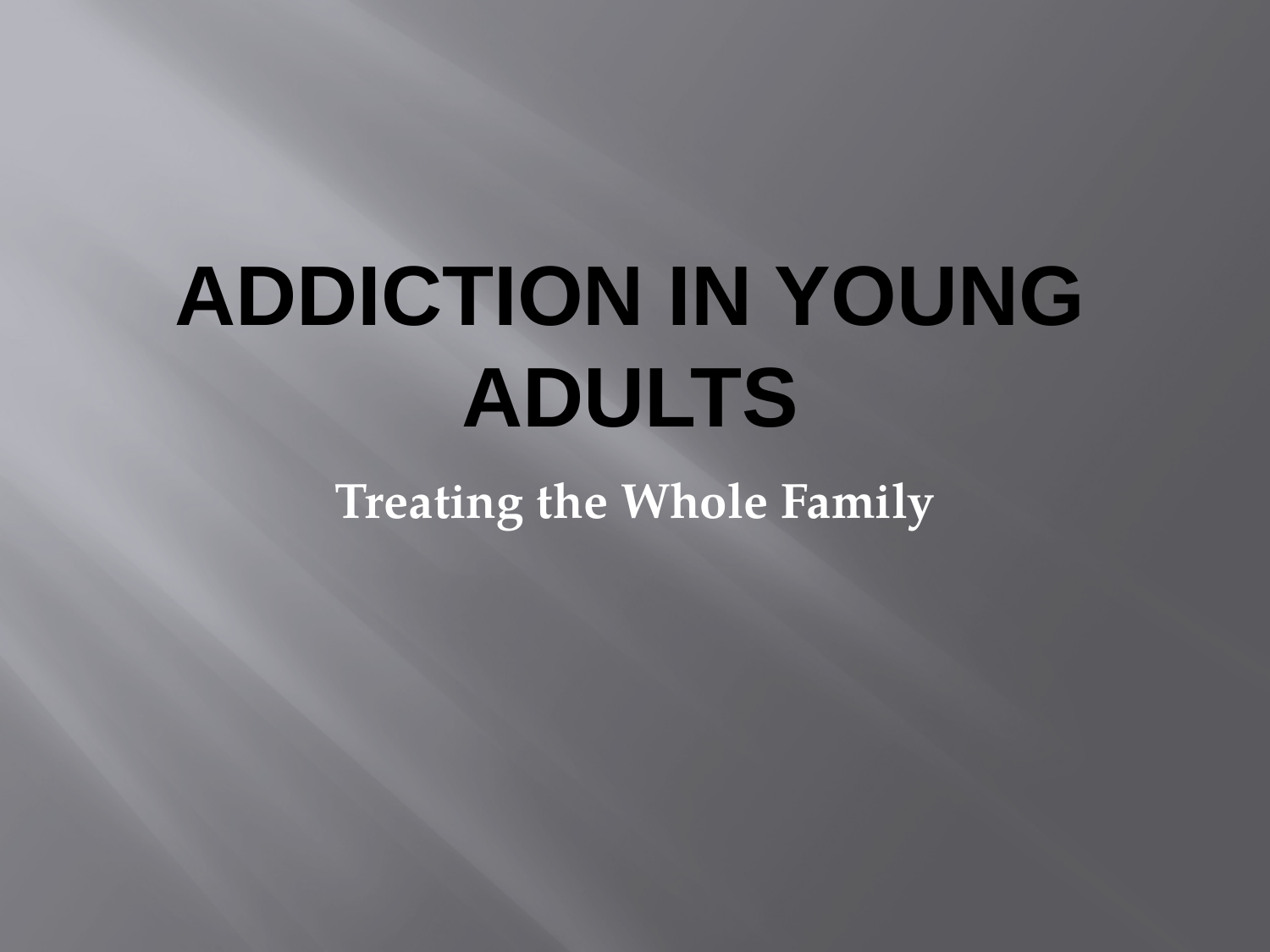

# Addiction in Young Adults
Treating the Whole Family